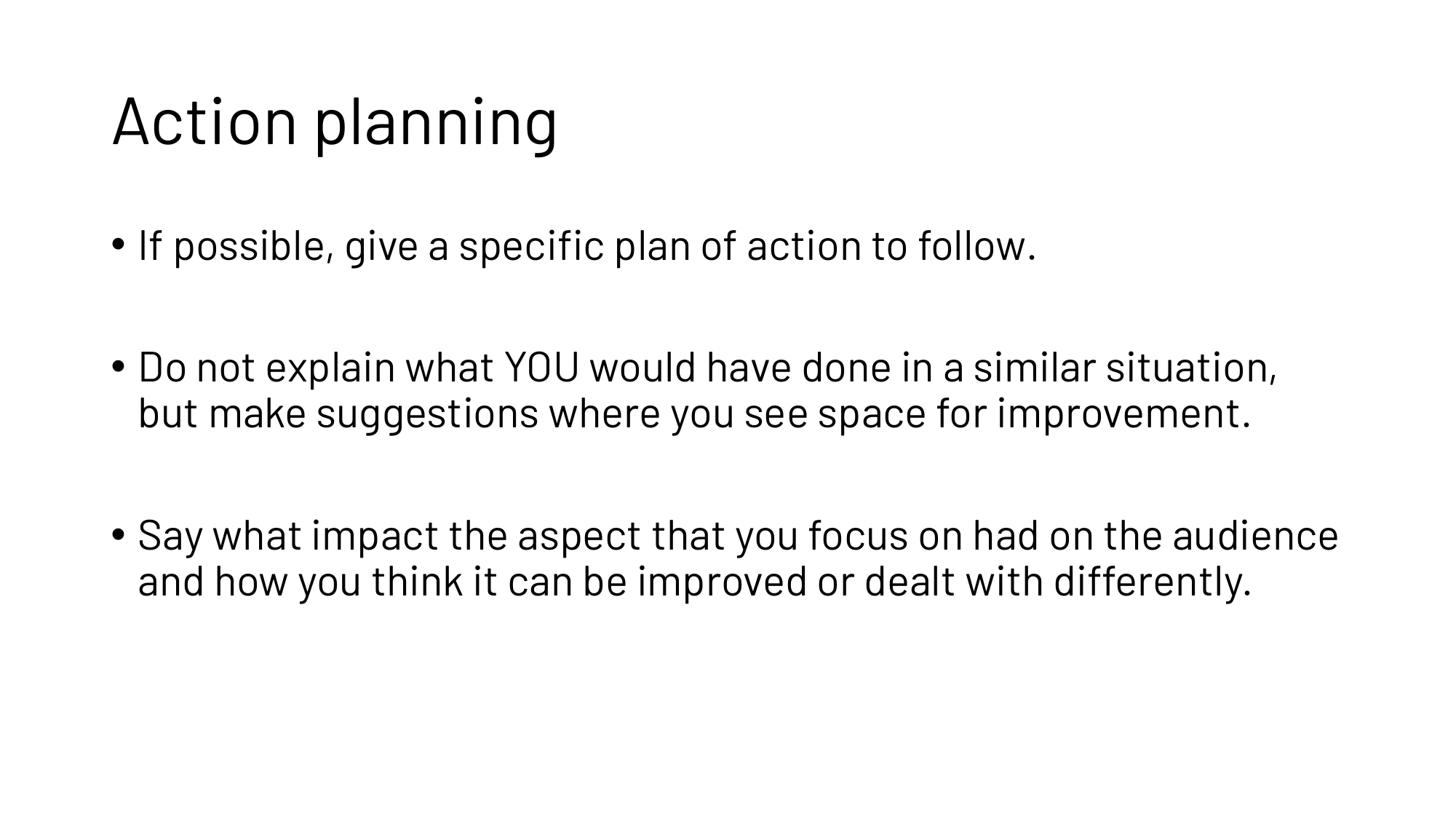

# Action planning
If possible, give a specific plan of action to follow.

Do not explain what YOU would have done in a similar situation, but make suggestions where you see space for improvement.

Say what impact the aspect that you focus on had on the audience and how you think it can be improved or dealt with differently.